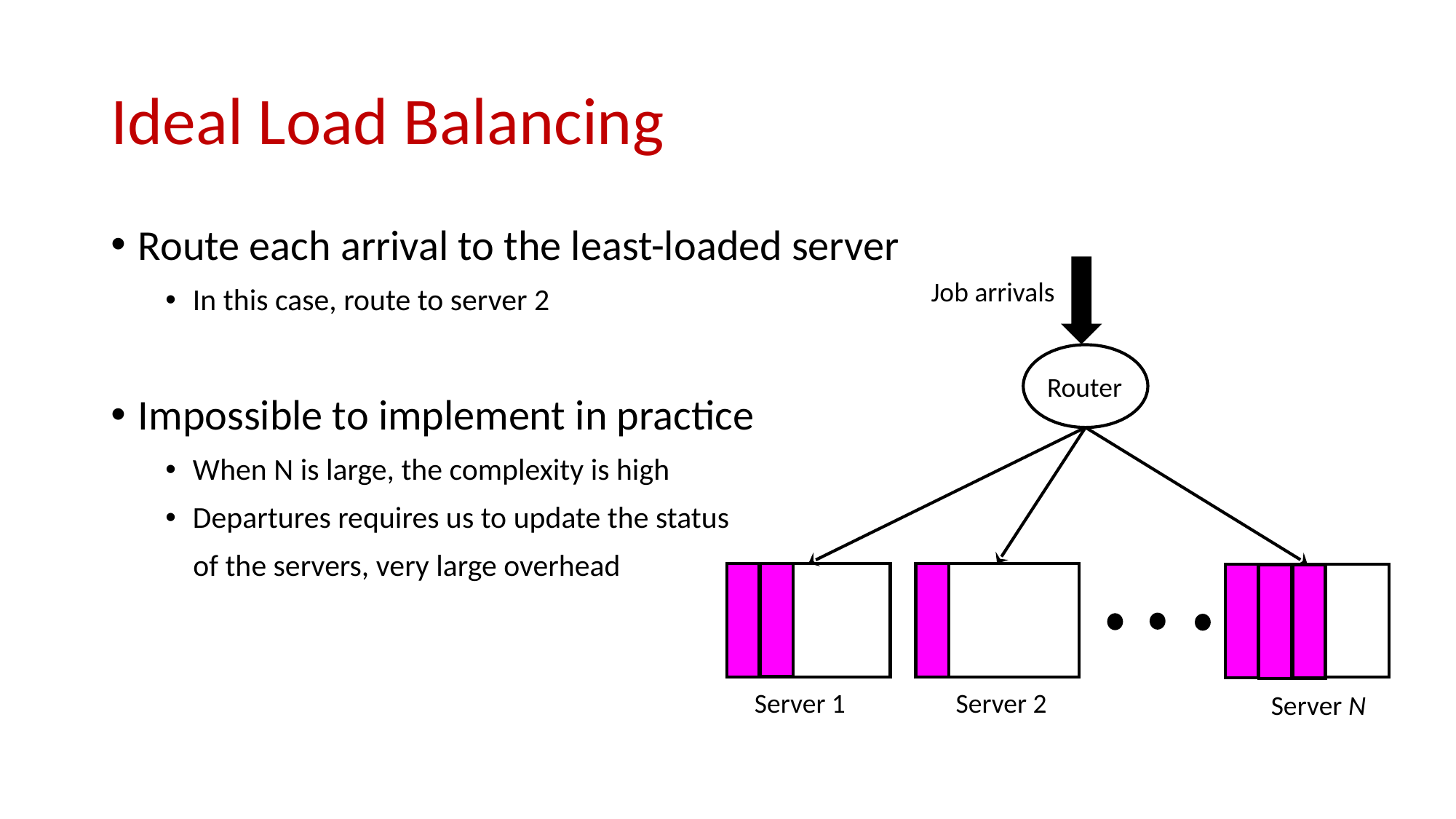

# Ideal Load Balancing
Route each arrival to the least-loaded server
In this case, route to server 2

Impossible to implement in practice
When N is large, the complexity is high
Departures requires us to update the status
    of the servers, very large overhead

Job arrivals

Router

Server 1
Server 2
Server N